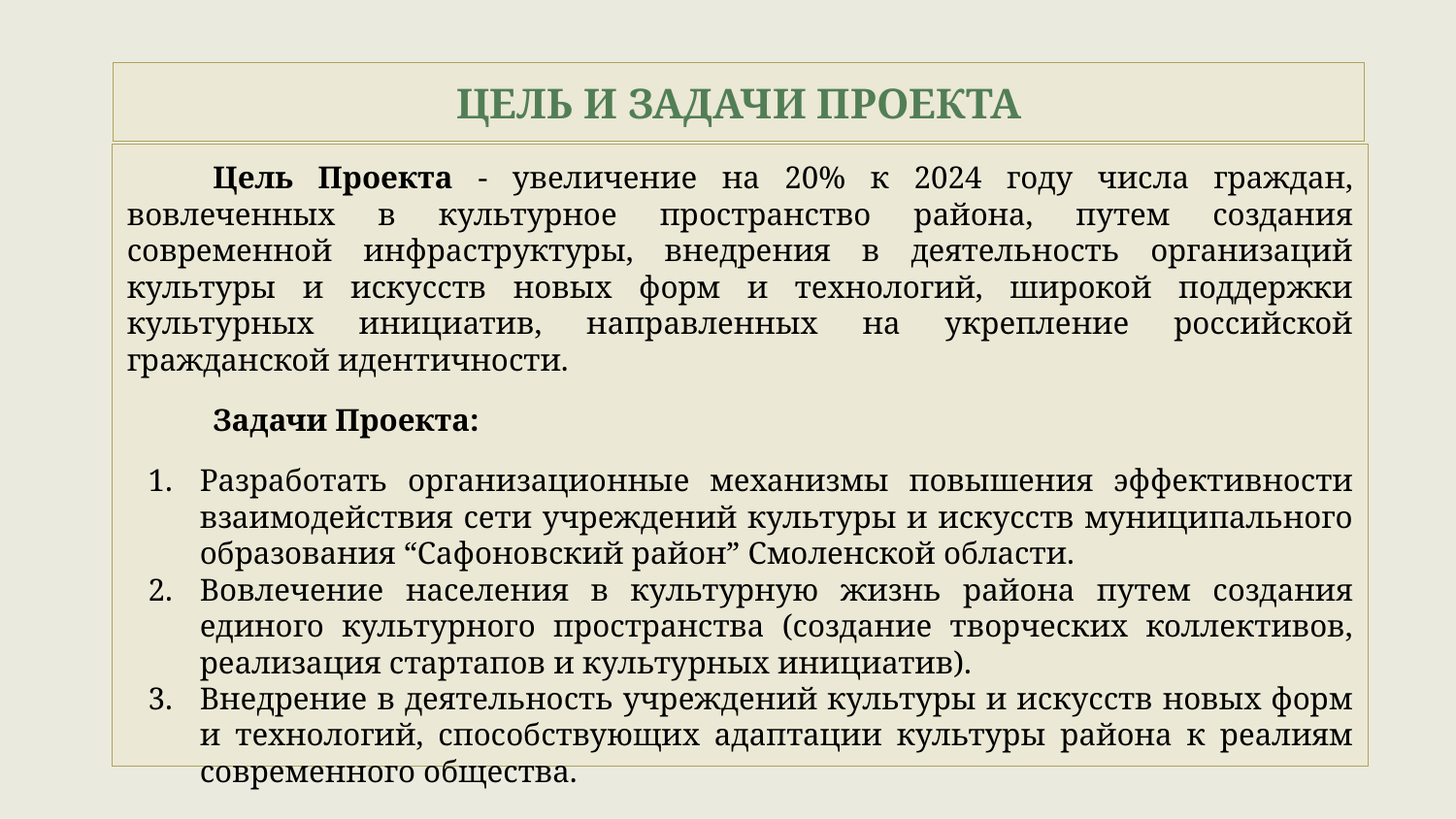

# ЦЕЛЬ И ЗАДАЧИ ПРОЕКТА
Цель Проекта - увеличение на 20% к 2024 году числа граждан, вовлеченных в культурное пространство района, путем создания современной инфраструктуры, внедрения в деятельность организаций культуры и искусств новых форм и технологий, широкой поддержки культурных инициатив, направленных на укрепление российской гражданской идентичности.
Задачи Проекта:
Разработать организационные механизмы повышения эффективности взаимодействия сети учреждений культуры и искусств муниципального образования “Сафоновский район” Смоленской области.
Вовлечение населения в культурную жизнь района путем создания единого культурного пространства (создание творческих коллективов, реализация стартапов и культурных инициатив).
Внедрение в деятельность учреждений культуры и искусств новых форм и технологий, способствующих адаптации культуры района к реалиям современного общества.